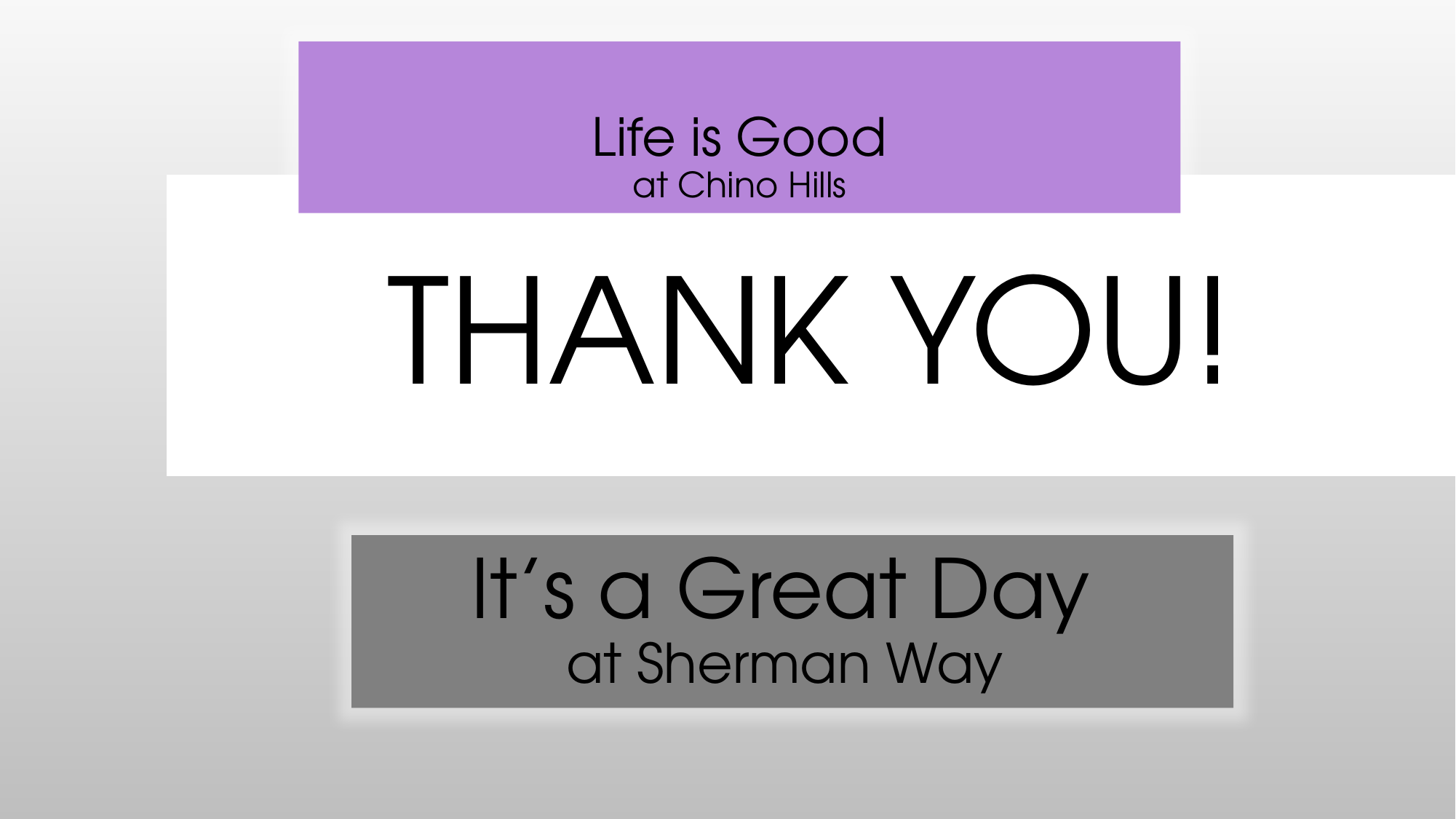

Life is Good
at Chino Hills

Thank you!
It’s a Great Day
at Sherman Way